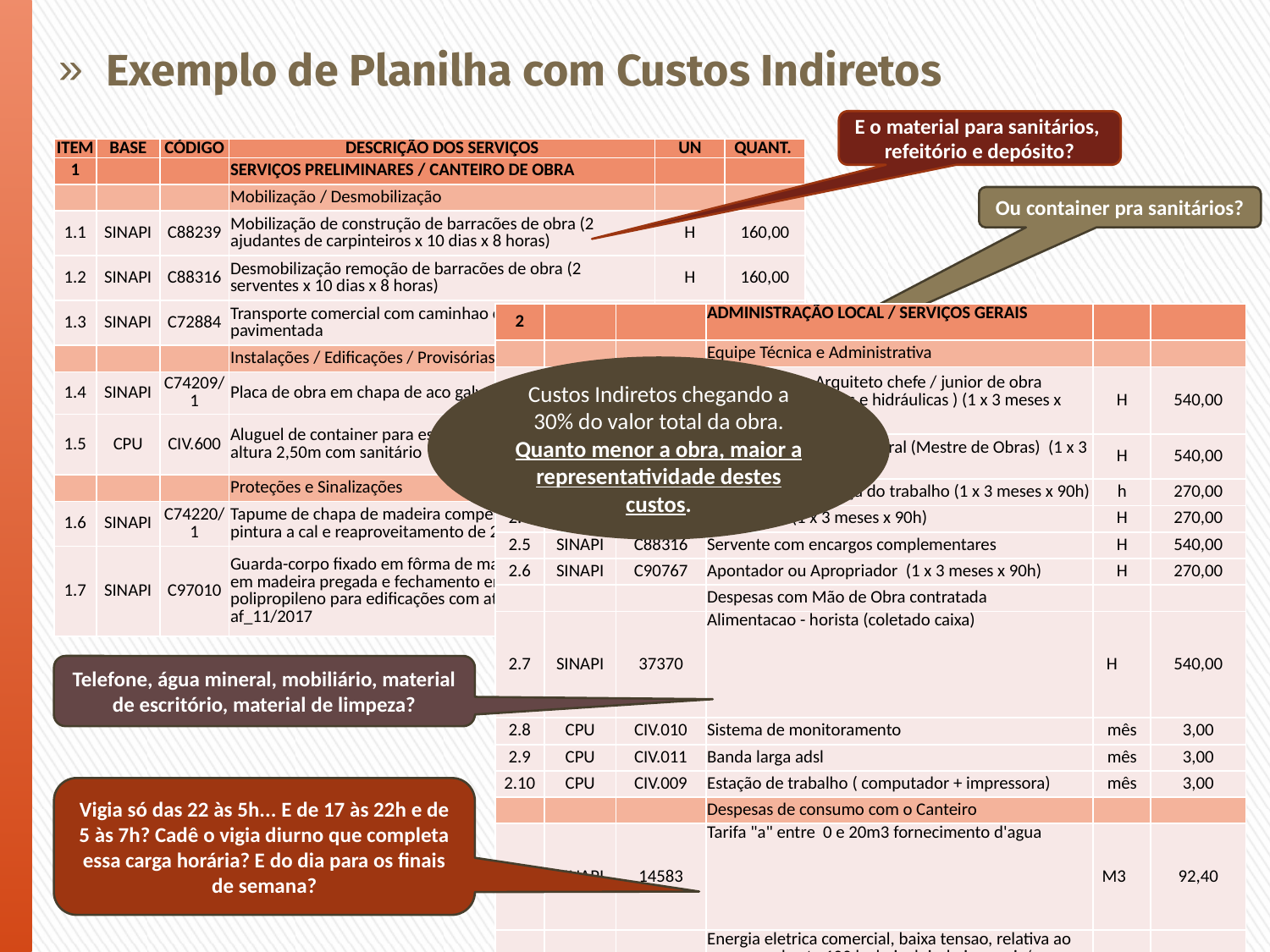

Exemplo de Planilha com Custos Indiretos

E o material para sanitários,  refeitório e depósito?
| ITEM | BASE | CÓDIGO | DESCRIÇÃO DOS SERVIÇOS | UN | QUANT. |
| --- | --- | --- | --- | --- | --- |
| 1 |  |  | SERVIÇOS PRELIMINARES / CANTEIRO DE OBRA |  |  |
|  |  |  | Mobilização / Desmobilização |  |  |
| 1.1 | SINAPI | C88239 | Mobilização de construção de barracões de obra (2 ajudantes de carpinteiros x 10 dias x 8 horas) | H | 160,00 |
| 1.2 | SINAPI | C88316 | Desmobilização remoção de barracões de obra (2 serventes x 10 dias x 8 horas) | H | 160,00 |
| 1.3 | SINAPI | C72884 | Transporte comercial com caminhao carroceria 9 t, rodovia pavimentada | M3XKM | 6.239,17 |
|  |  |  | Instalações / Edificações / Provisórias |  |  |
| 1.4 | SINAPI | C74209/1 | Placa de obra em chapa de aco galvanizado | M2 | 4,50 |
| 1.5 | CPU | CIV.600 | Aluguel de container para escritório dim: 6,00x2,30m altura 2,50m com sanitário | mês | 3,00 |
|  |  |  | Proteções e Sinalizações |  |  |
| 1.6 | SINAPI | C74220/1 | Tapume de chapa de madeira compensada, e= 6mm, com pintura a cal e reaproveitamento de 2x | M2 | 100,00 |
| 1.7 | SINAPI | C97010 | Guarda-corpo fixado em fôrma de madeira com travessões em madeira pregada e fechamento em tela de polipropileno para edificações com até 2 pavimentos. af\_11/2017 | M | 12,00 |
Ou container pra sanitários?
| 2 |  |  | ADMINISTRAÇÃO LOCAL / SERVIÇOS GERAIS |  |  |
| --- | --- | --- | --- | --- | --- |
|  |  |  | Equipe Técnica e Administrativa |  |  |
| 2.1 | SINAPI | C90777 | Engenheiro ou Arquiteto chefe / junior de obra (Instalações elétricas e hidráulicas ) (1 x 3 meses x 180h) | H | 540,00 |
| 2.2 | SINAPI | C90776 | Feitor ou Encarregado Geral (Mestre de Obras) (1 x 3 meses x 180h) | H | 540,00 |
| 2.3 | CPUR | C40943 | Tecnico em segurança do trabalho (1 x 3 meses x 90h) | h | 270,00 |
| 2.4 | SINAPI | C90766 | Almoxarife (1 x 3 meses x 90h) | H | 270,00 |
| 2.5 | SINAPI | C88316 | Servente com encargos complementares | H | 540,00 |
| 2.6 | SINAPI | C90767 | Apontador ou Apropriador (1 x 3 meses x 90h) | H | 270,00 |
|  |  |  | Despesas com Mão de Obra contratada |  |  |
| 2.7 | SINAPI | 37370 | Alimentacao - horista (coletado caixa) | H | 540,00 |
| 2.8 | CPU | CIV.010 | Sistema de monitoramento | mês | 3,00 |
| 2.9 | CPU | CIV.011 | Banda larga adsl | mês | 3,00 |
| 2.10 | CPU | CIV.009 | Estação de trabalho ( computador + impressora) | mês | 3,00 |
|  |  |  | Despesas de consumo com o Canteiro |  |  |
| 2.11 | SINAPI | 14583 | Tarifa "a" entre 0 e 20m3 fornecimento d'agua | M3 | 92,40 |
| 2.12 | SINAPI | 14250 | Energia eletrica comercial, baixa tensao, relativa ao consumo de ate 100 kwh, incluindo icms, pis/pasep e cofins | KW/H | 14.127,36 |
|  |  |  | Serviços Especializados |  |  |
| 2.13 | SINAPI | C88326 | Vigilante de prédio - noturno (sgsp) (2 x 4 meses x 180h ) | H | 1.440,00 |
Custos Indiretos chegando a 30% do valor total da obra. Quanto menor a obra, maior a representatividade destes custos.
Telefone, água mineral, mobiliário, material de escritório, material de limpeza?
Vigia só das 22 às 5h... E de 17 às 22h e de 5 às 7h? Cadê o vigia diurno que completa essa carga horária? E do dia para os finais de semana?